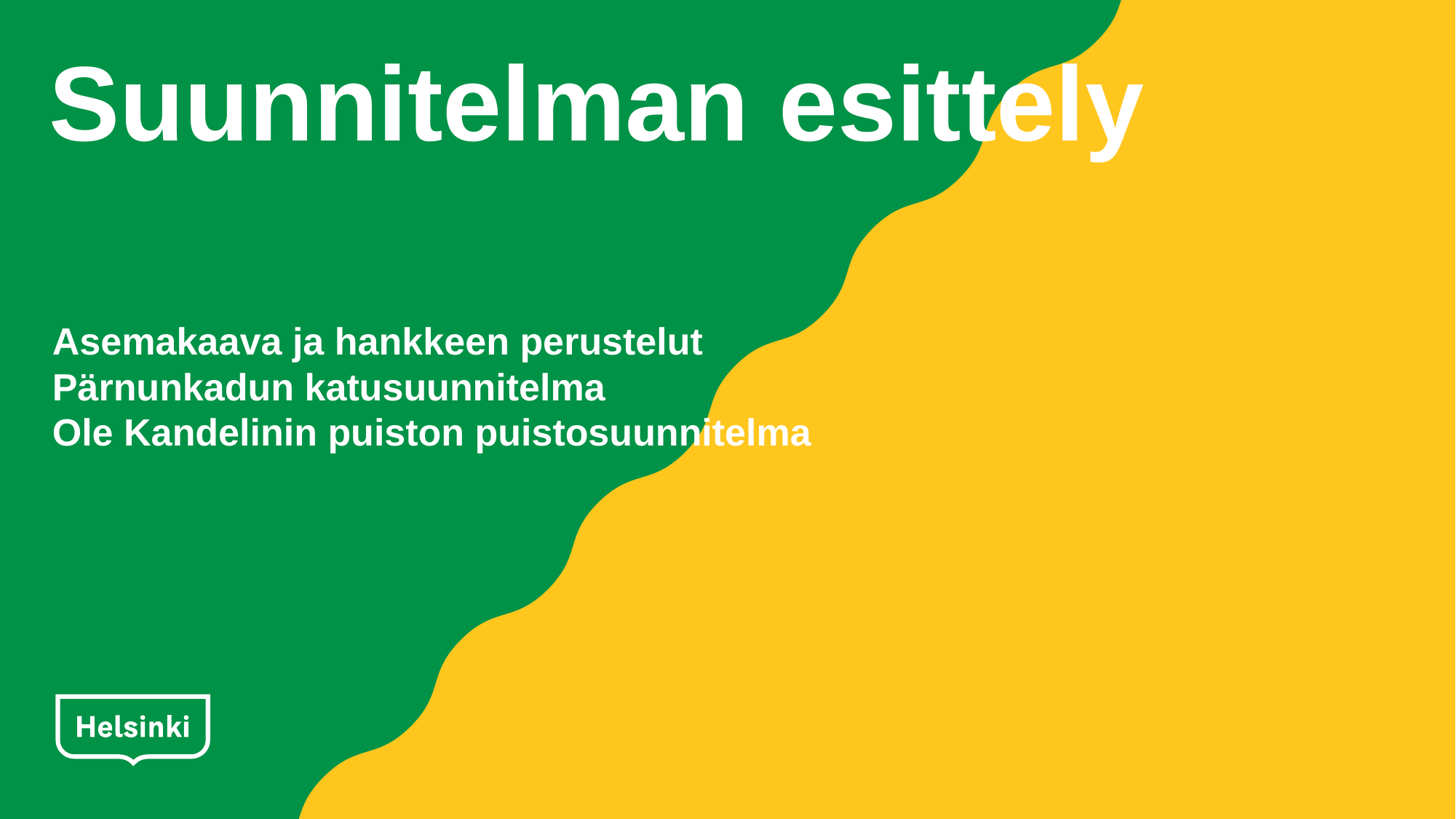

# Suunnitelman esittely
Asemakaava ja hankkeen perustelut
Pärnunkadun katusuunnitelma
Ole Kandelinin puiston puistosuunnitelma